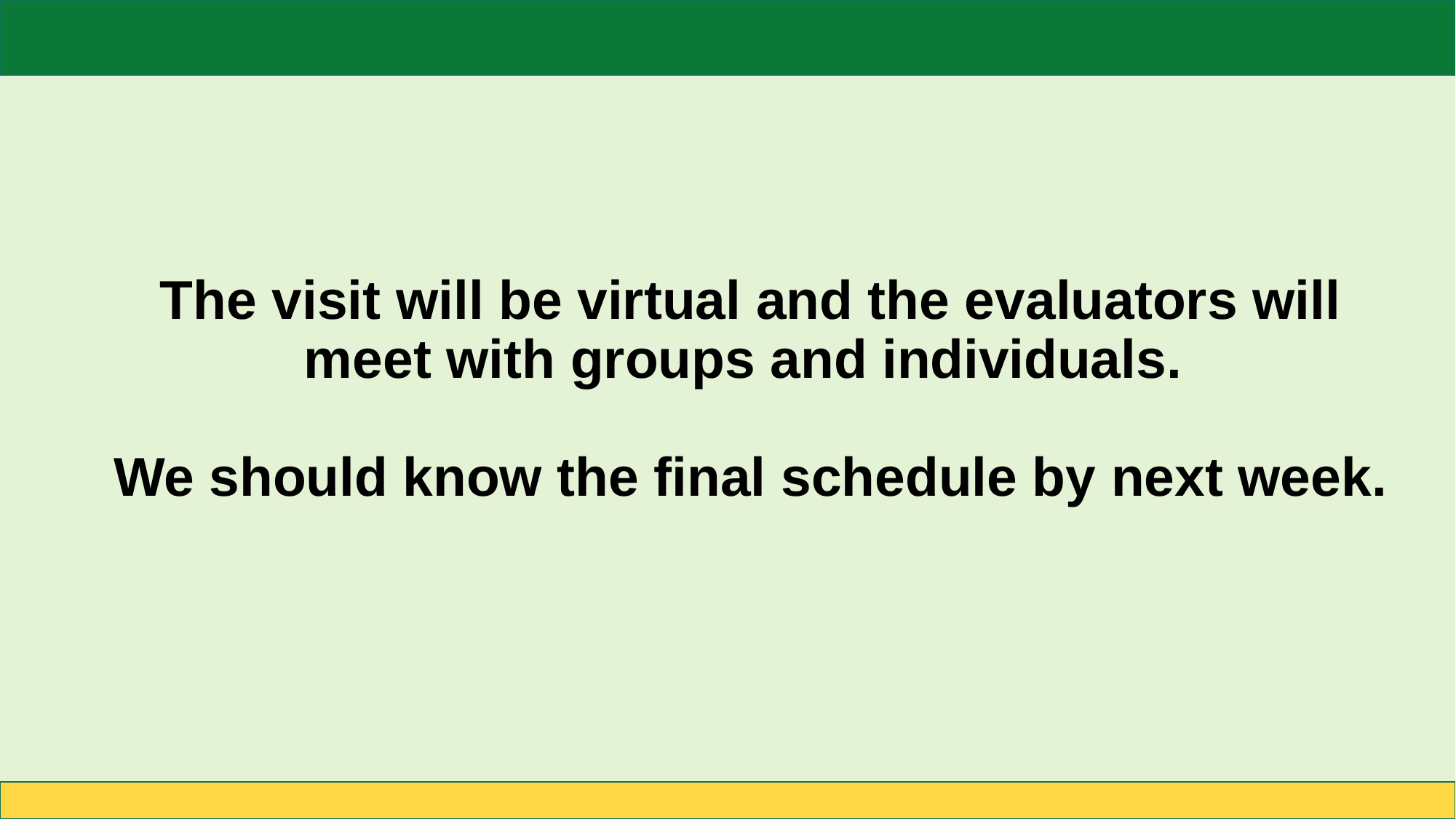

# The visit will be virtual and the evaluators will meet with groups and individuals. We should know the final schedule by next week.